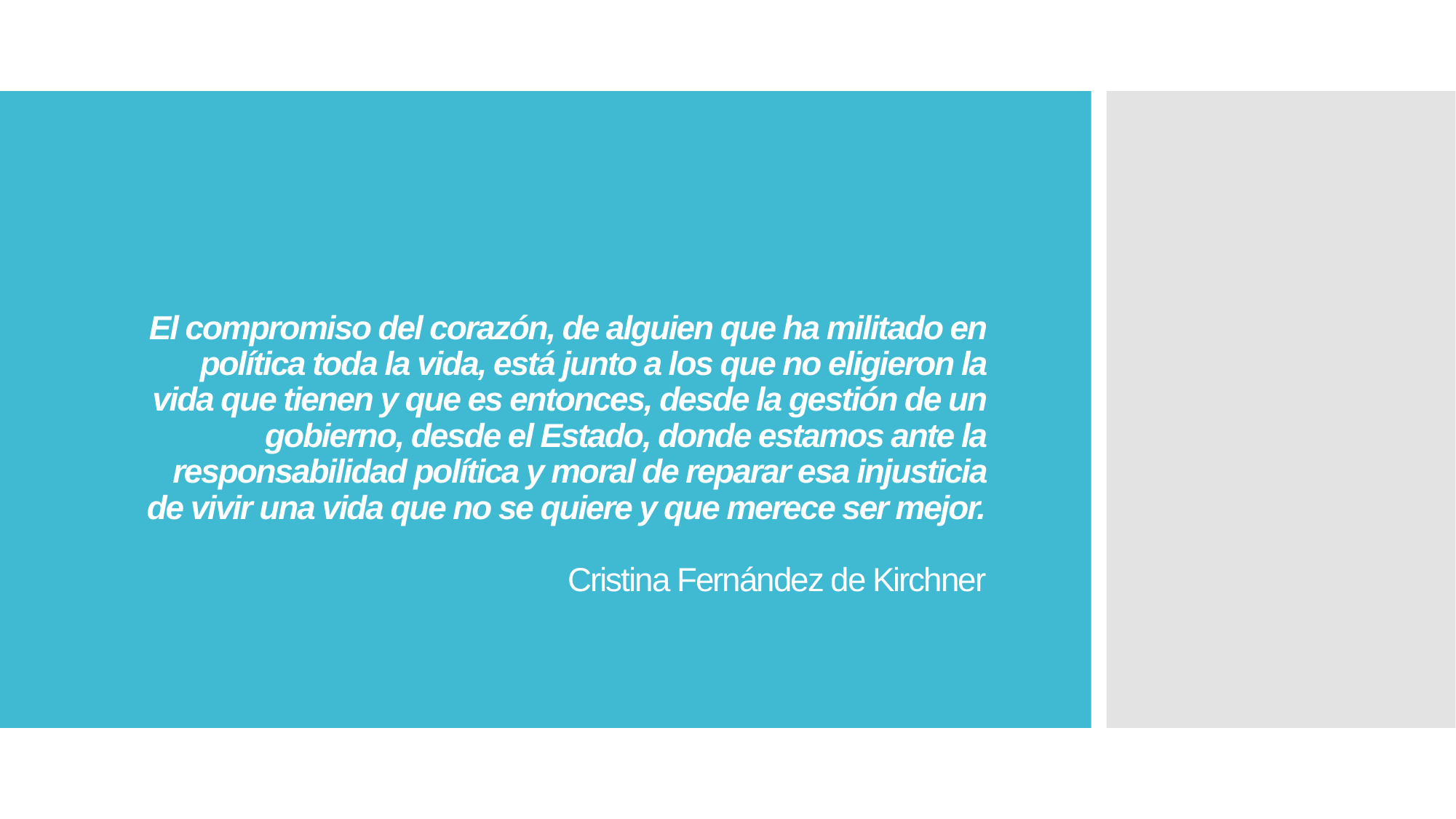

# El compromiso del corazón, de alguien que ha militado en política toda la vida, está junto a los que no eligieron la vida que tienen y que es entonces, desde la gestión de un gobierno, desde el Estado, donde estamos ante la responsabilidad política y moral de reparar esa injusticia de vivir una vida que no se quiere y que merece ser mejor. Cristina Fernández de Kirchner